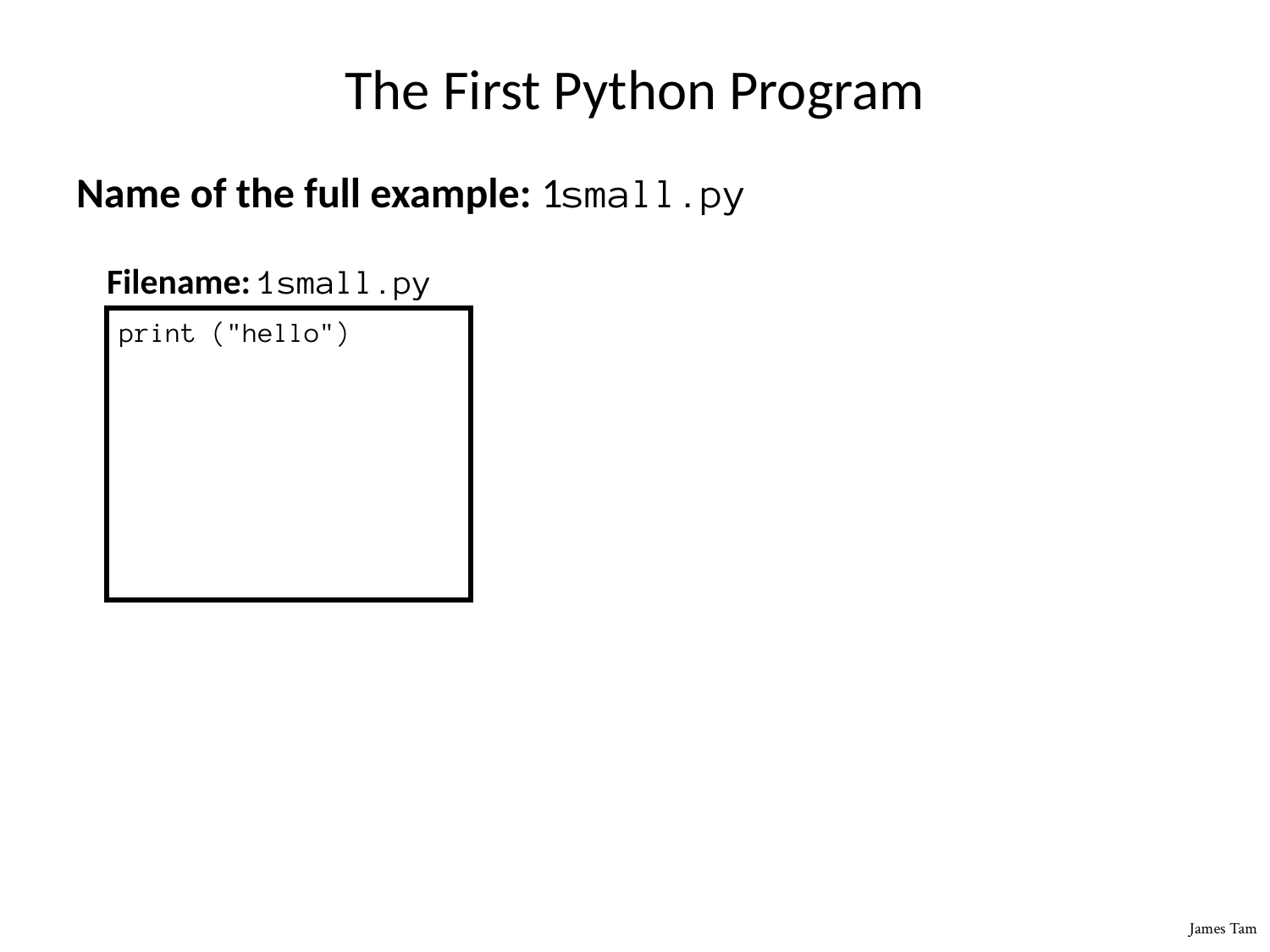

# The First Python Program
Name of the full example: 1small.py
Filename: 1small.py
print ("hello")